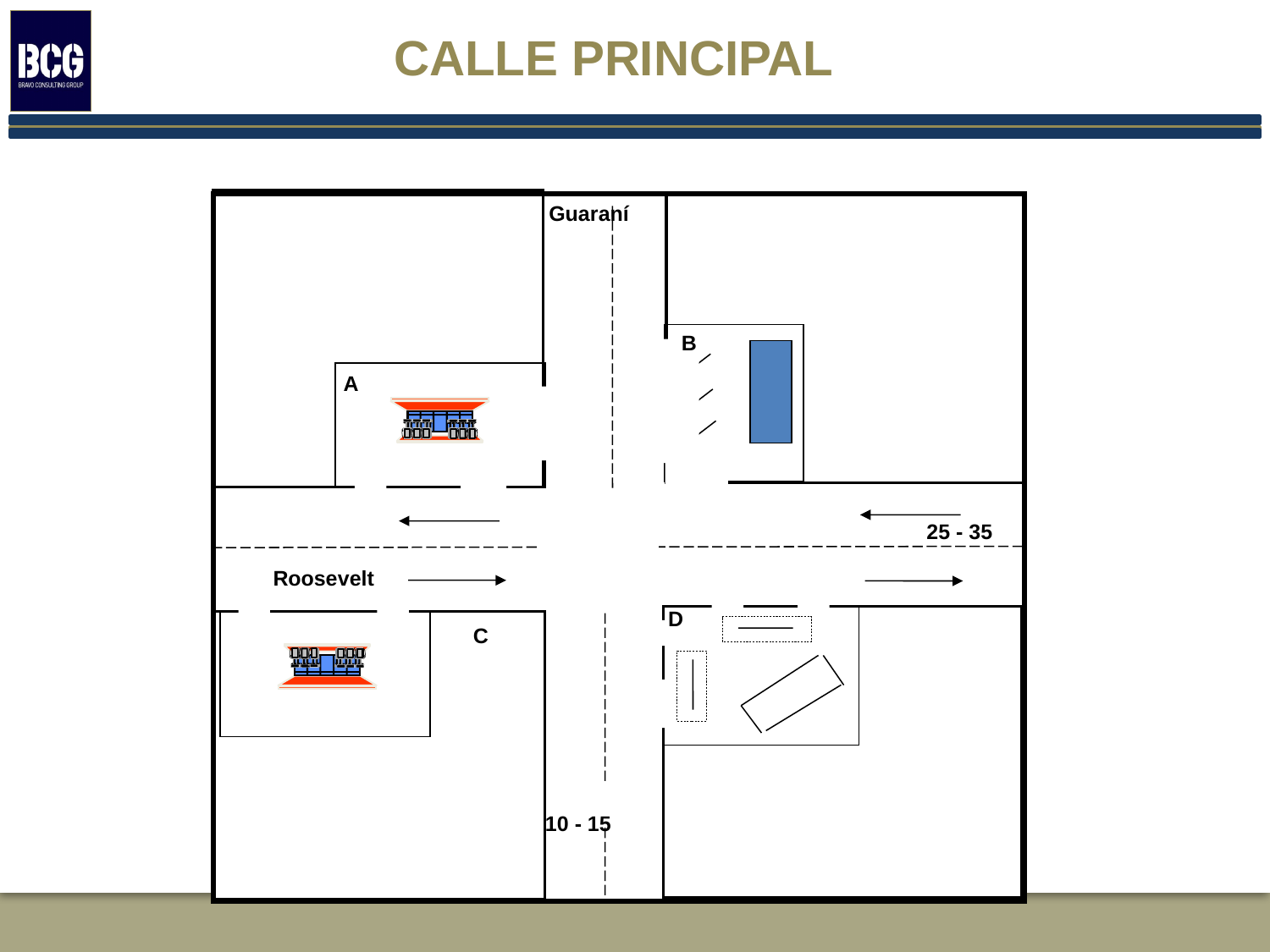

# Calle principal

B

A

Roosevelt

D

C

x
Guaraní
Roosevelt
25 - 35
10 - 15